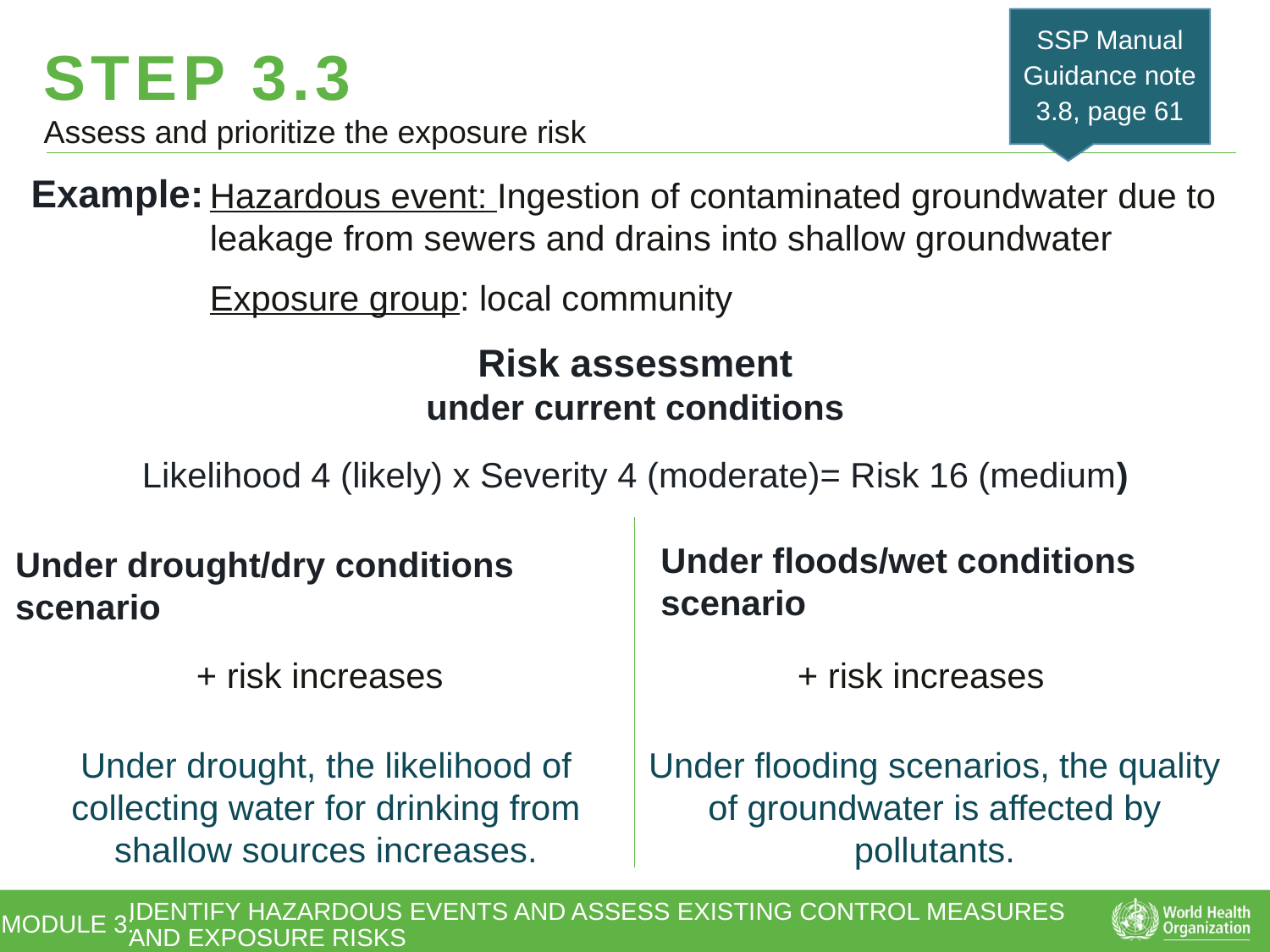

SSP Manual

Guidance note

3.8, page 61
Hazardous event: Ingestion of contaminated groundwater due to leakage from sewers and drains into shallow groundwater
Exposure group: local community
Example:
Risk assessment
under current conditions

Likelihood 4 (likely) x Severity 4 (moderate)= Risk 16 (medium)

Under floods/wet conditions scenario

Under drought/dry conditions scenario

+ risk increases

+ risk increases

Under drought, the likelihood of collecting water for drinking from shallow sources increases.
Under flooding scenarios, the quality of groundwater is affected by pollutants.